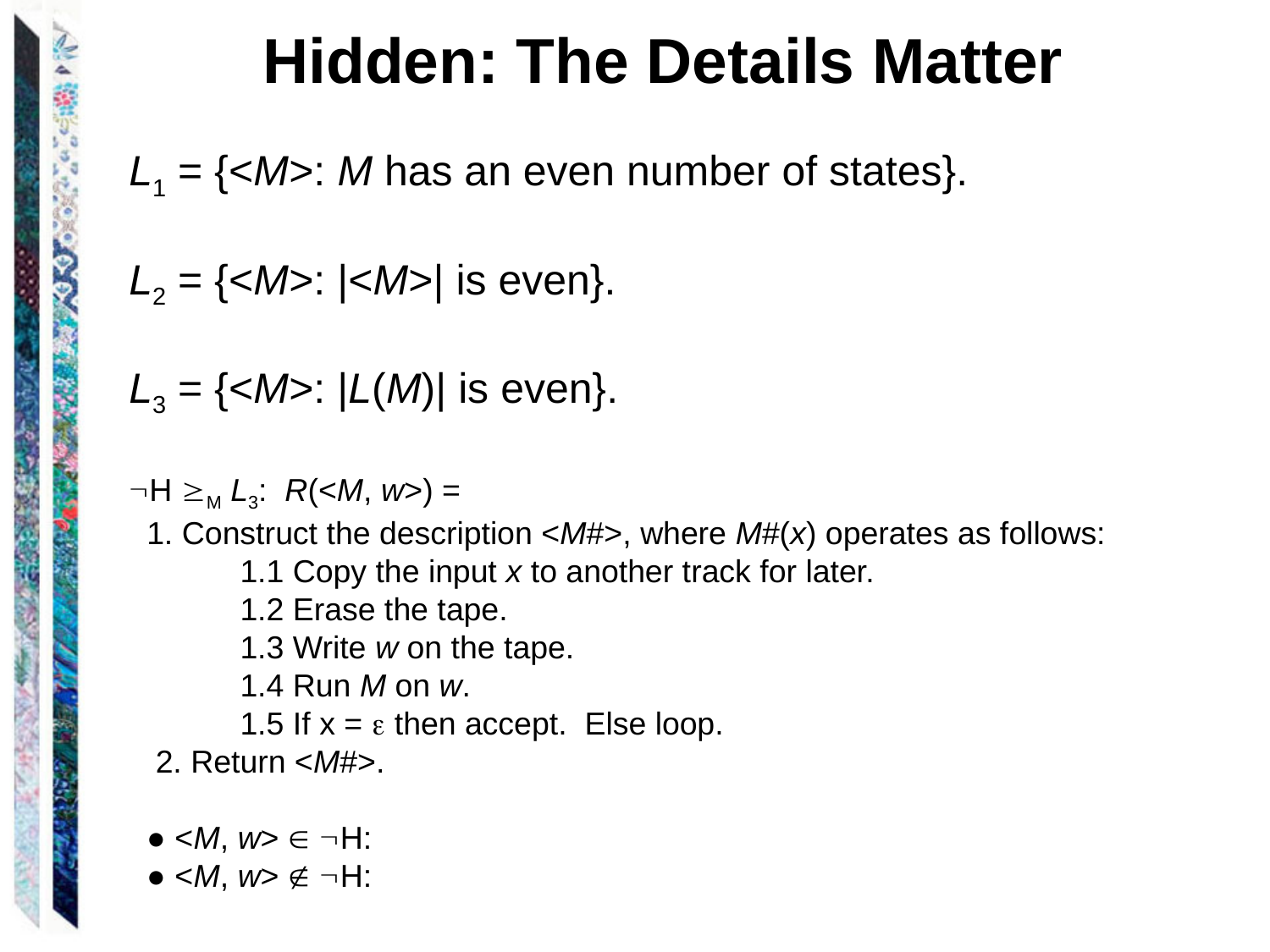

Hidden: The Details Matter
L1 = {<M>: M has an even number of states}.

L2 = {<M>: |<M>| is even}.

L3 = {<M>: |L(M)| is even}.

¬H ≥M L3:  R(<M, w>) =
  1. Construct the description <M#>, where M#(x) operates as follows:
   	1.1 Copy the input x to another track for later.
	1.2 Erase the tape.
     	1.3 Write w on the tape.
     	1.4 Run M on w.
	1.5 If x = ε then accept.  Else loop.
   2. Return <M#>.

  ● <M, w> ∈ ¬H:
  ● <M, w> ∉ ¬H: